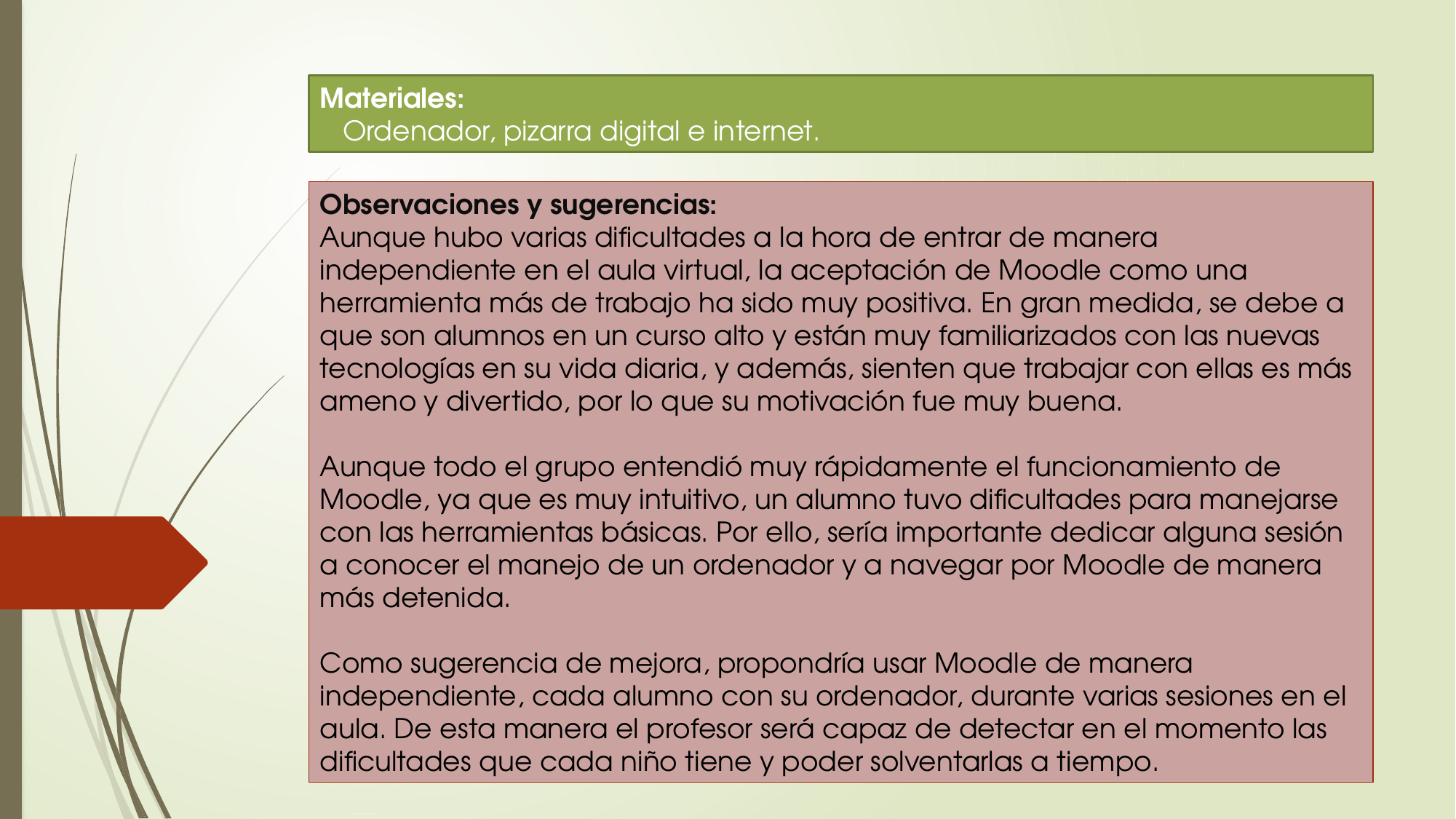

Materiales:
   Ordenador, pizarra digital e internet.
# Observaciones y sugerencias:  Aunque hubo varias dificultades a la hora de entrar de manera independiente en el aula virtual, la aceptación de Moodle como una herramienta más de trabajo ha sido muy positiva. En gran medida, se debe a que son alumnos en un curso alto y están muy familiarizados con las nuevas tecnologías en su vida diaria, y además, sienten que trabajar con ellas es más ameno y divertido, por lo que su motivación fue muy buena. Aunque todo el grupo entendió muy rápidamente el funcionamiento de Moodle, ya que es muy intuitivo, un alumno tuvo dificultades para manejarse con las herramientas básicas. Por ello, sería importante dedicar alguna sesión a conocer el manejo de un ordenador y a navegar por Moodle de manera más detenida. Como sugerencia de mejora, propondría usar Moodle de manera independiente, cada alumno con su ordenador, durante varias sesiones en el aula. De esta manera el profesor será capaz de detectar en el momento las dificultades que cada niño tiene y poder solventarlas a tiempo.